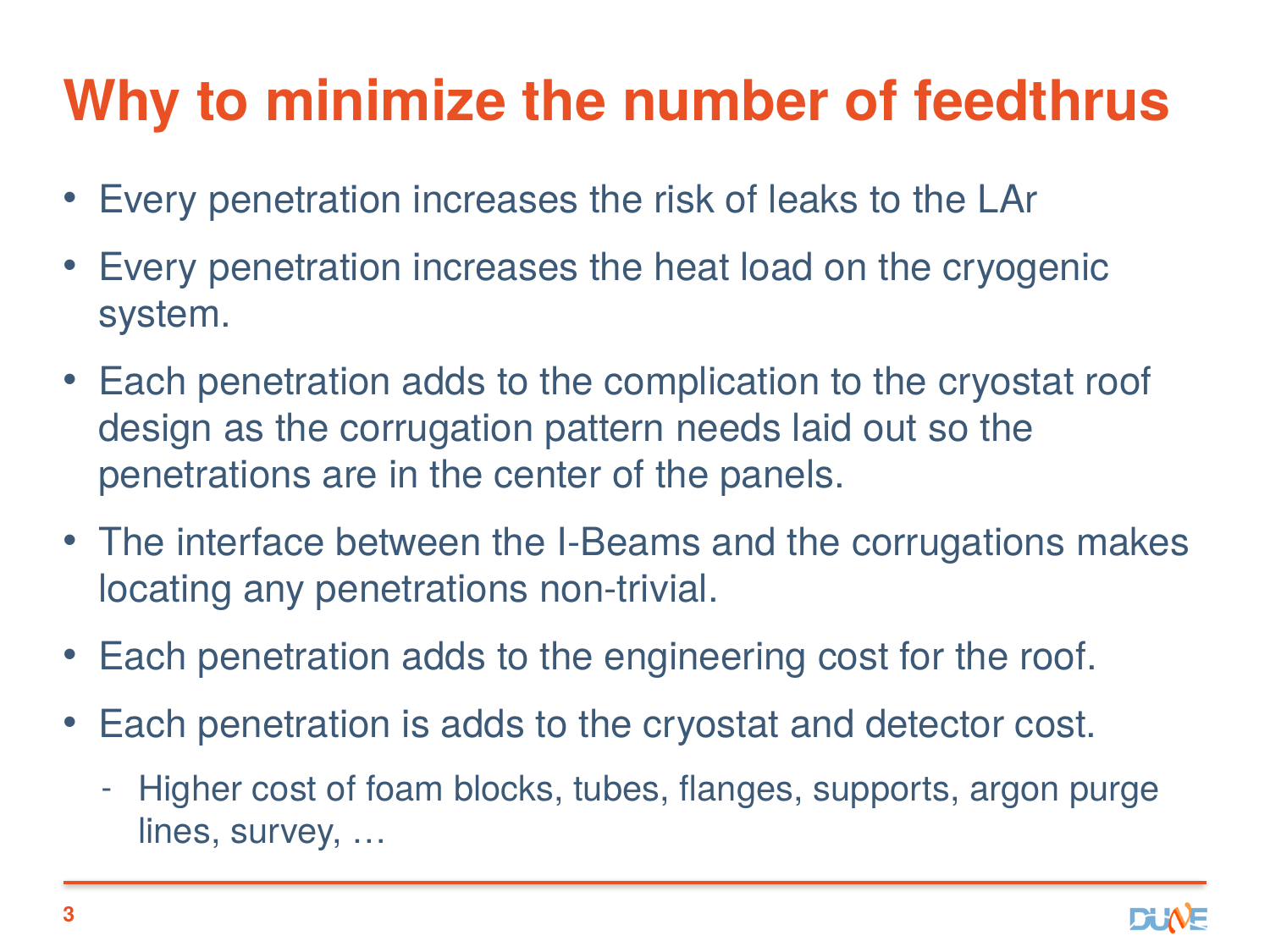

# Why to minimize the number of feedthrus
Every penetration increases the risk of leaks to the LAr
Every penetration increases the heat load on the cryogenic system.
Each penetration adds to the complication to the cryostat roof design as the corrugation pattern needs laid out so the penetrations are in the center of the panels.
The interface between the I-Beams and the corrugations makes locating any penetrations non-trivial.
Each penetration adds to the engineering cost for the roof.
Each penetration is adds to the cryostat and detector cost.
Higher cost of foam blocks, tubes, flanges, supports, argon purge lines, survey, …

3